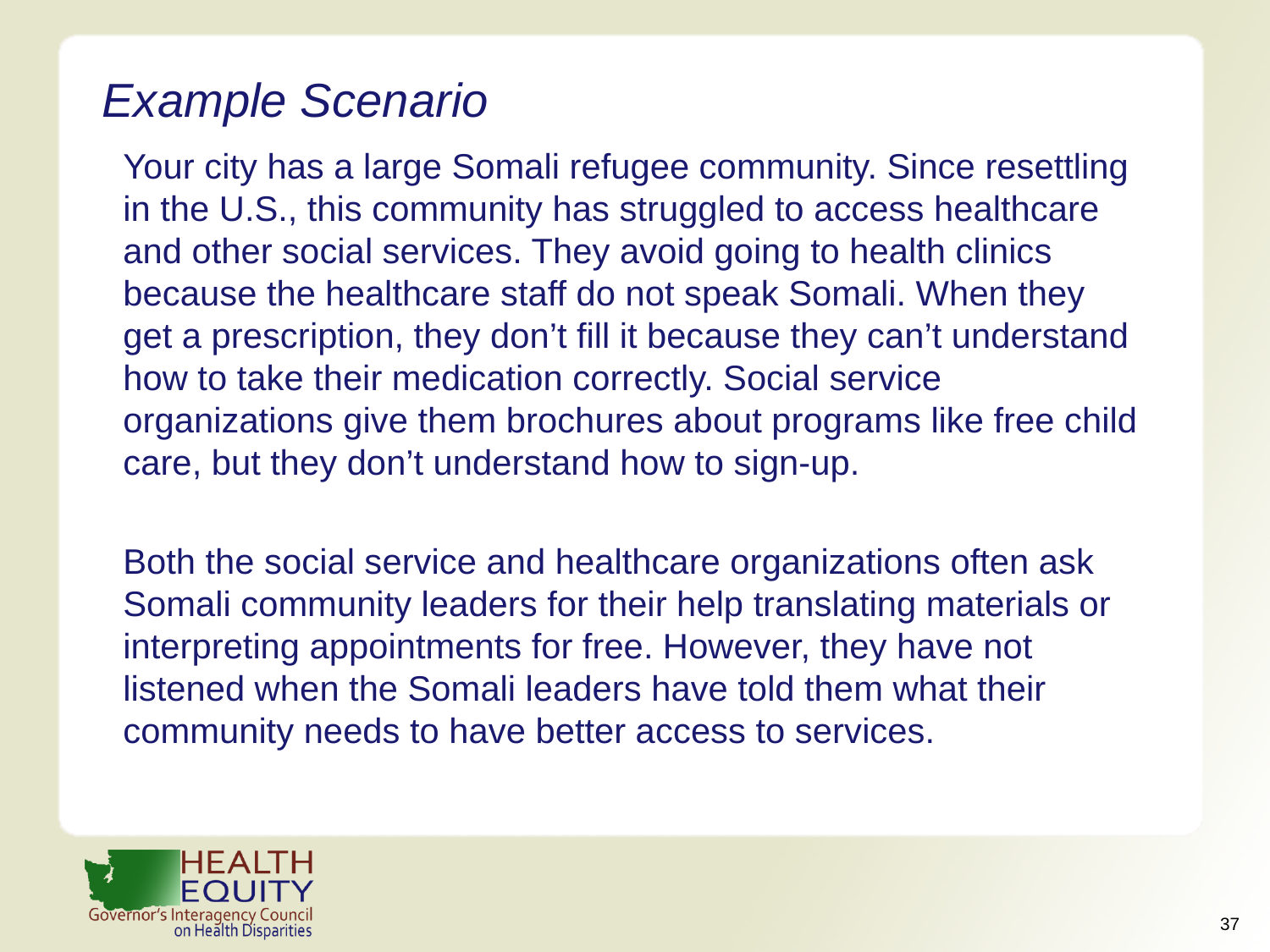

Example Scenario
Your city has a large Somali refugee community. Since resettling in the U.S., this community has struggled to access healthcare and other social services. They avoid going to health clinics because the healthcare staff do not speak Somali. When they get a prescription, they don’t fill it because they can’t understand how to take their medication correctly. Social service organizations give them brochures about programs like free child care, but they don’t understand how to sign-up.

Both the social service and healthcare organizations often ask Somali community leaders for their help translating materials or interpreting appointments for free. However, they have not listened when the Somali leaders have told them what their community needs to have better access to services.
37